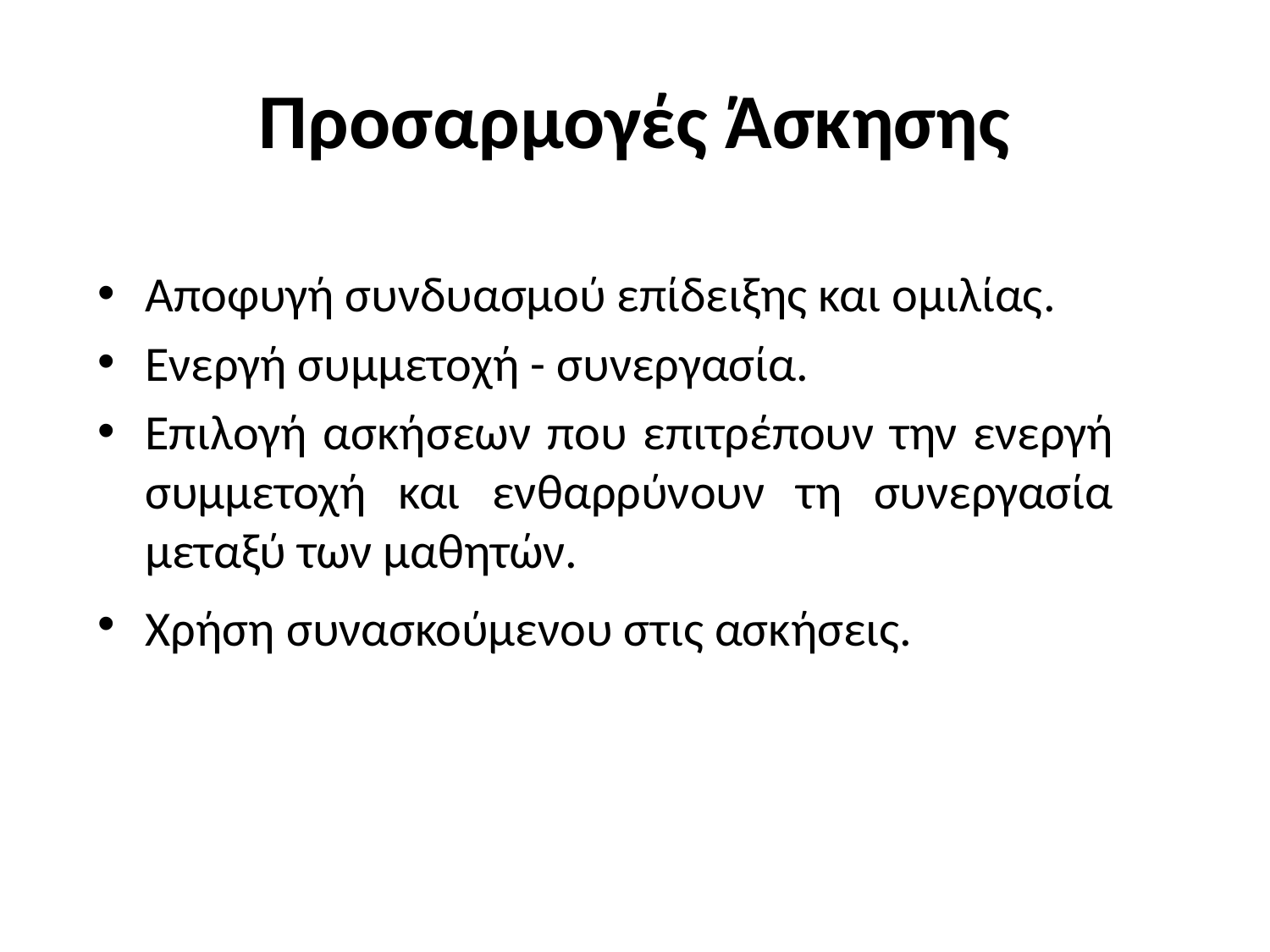

# Προσαρμογές Άσκησης
Αποφυγή συνδυασμού επίδειξης και ομιλίας.
Ενεργή συμμετοχή - συνεργασία.
Επιλογή ασκήσεων που επιτρέπουν την ενεργή συμμετοχή και ενθαρρύνουν τη συνεργασία μεταξύ των μαθητών.
Χρήση συνασκούμενου στις ασκήσεις.